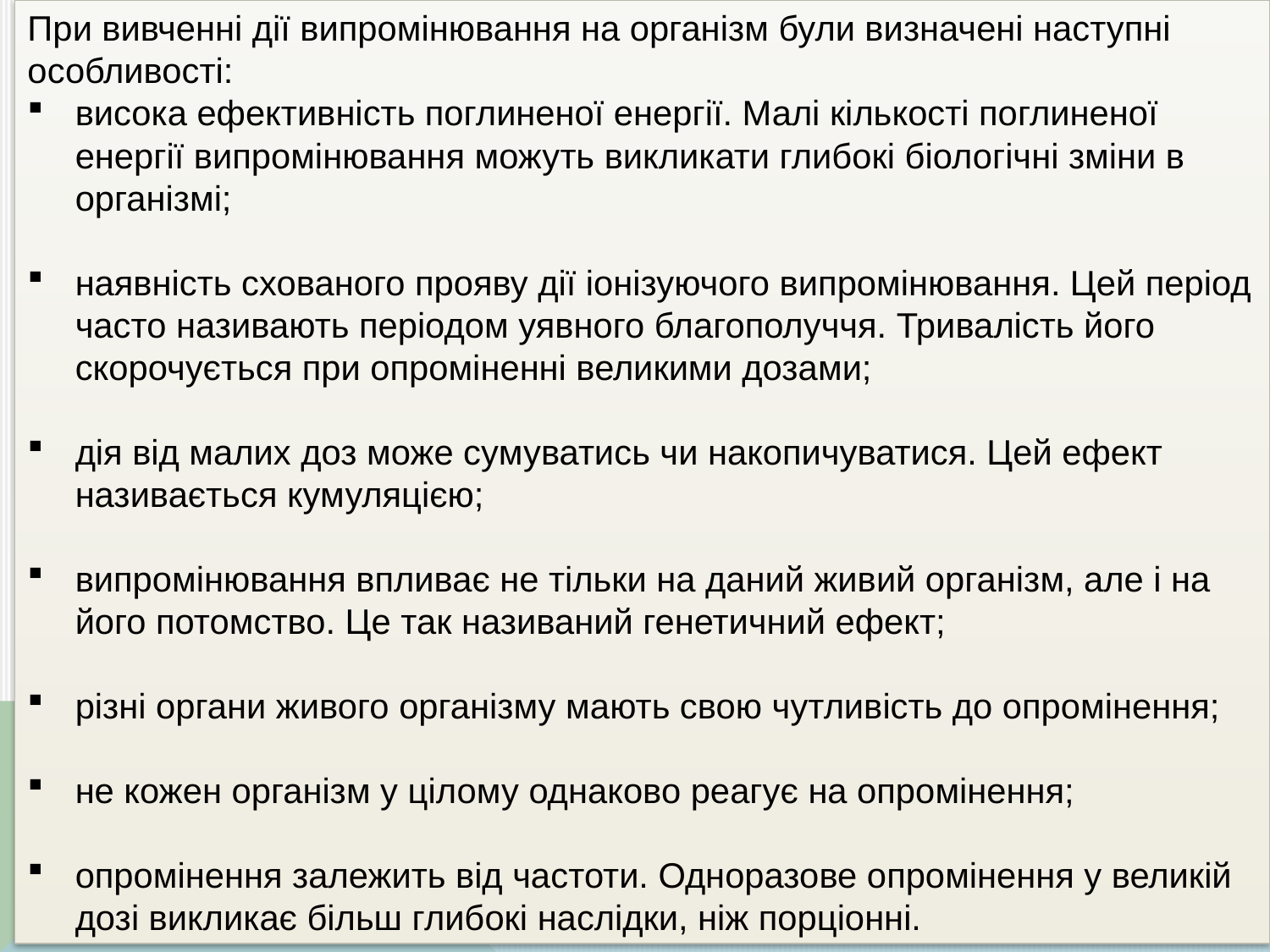

При вивченні дії випромінювання на організм були визначені наступні особливості:
висока ефективність поглиненої енергії. Малі кількості поглиненої енергії випромінювання можуть викликати глибокі біологічні зміни в організмі;

наявність схованого прояву дії іонізуючого випромінювання. Цей період часто називають періодом уявного благополуччя. Тривалість його скорочується при опроміненні великими дозами;

дія від малих доз може сумуватись чи накопичуватися. Цей ефект називається кумуляцією;

випромінювання впливає не тільки на даний живий організм, але і на його потомство. Це так називаний генетичний ефект;

різні органи живого організму мають свою чутливість до опромінення;

не кожен організм у цілому однаково реагує на опромінення;

опромінення залежить від частоти. Одноразове опромінення у великій дозі викликає більш глибокі наслідки, ніж порціонні.